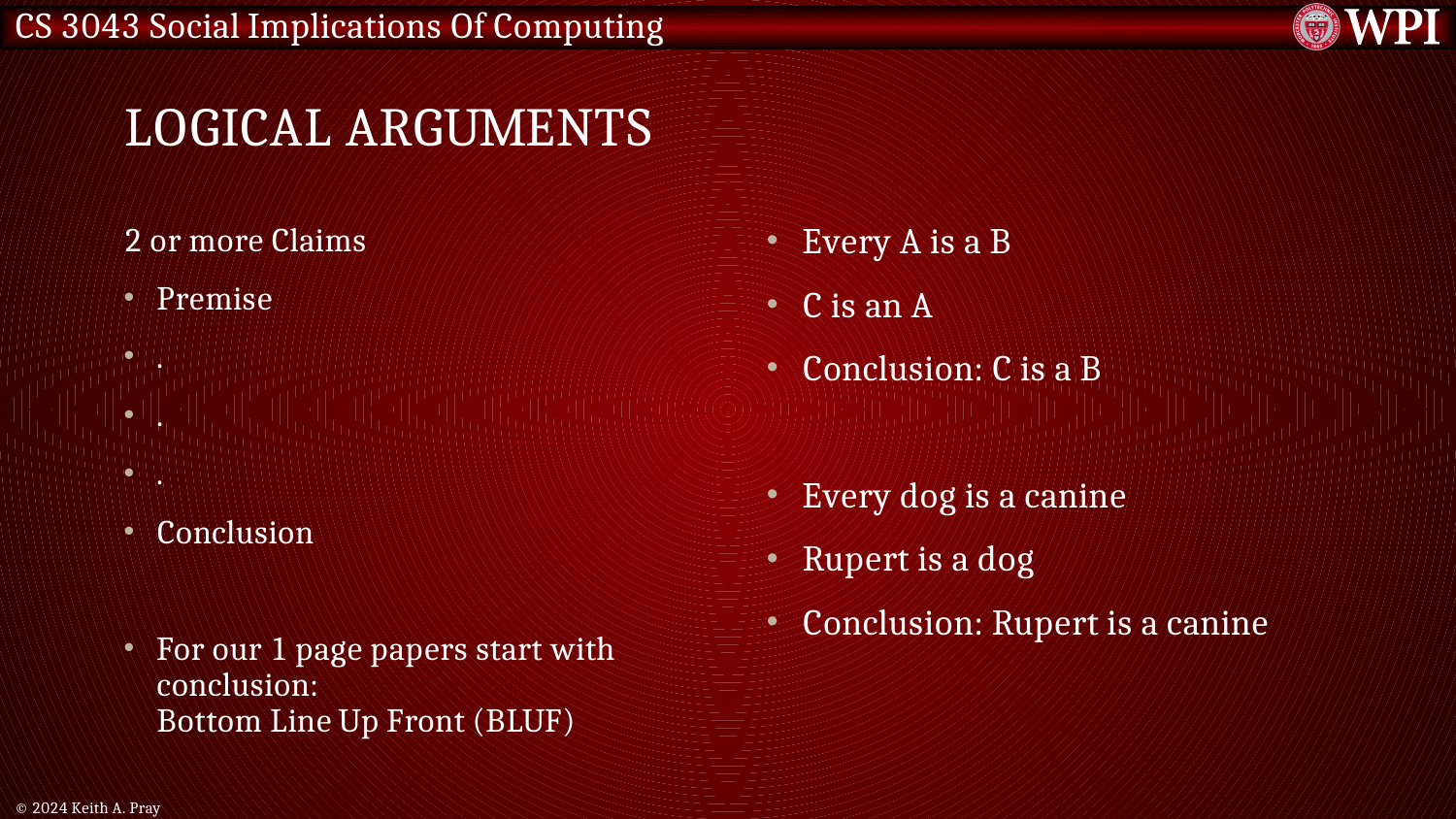

# Logical Arguments
2 or more Claims
Premise
.
.
.
Conclusion

For our 1 page papers start with conclusion:
Bottom Line Up Front (BLUF)
Every A is a B
C is an A
Conclusion: C is a B

Every dog is a canine
Rupert is a dog
Conclusion: Rupert is a canine
© 2024 Keith A. Pray